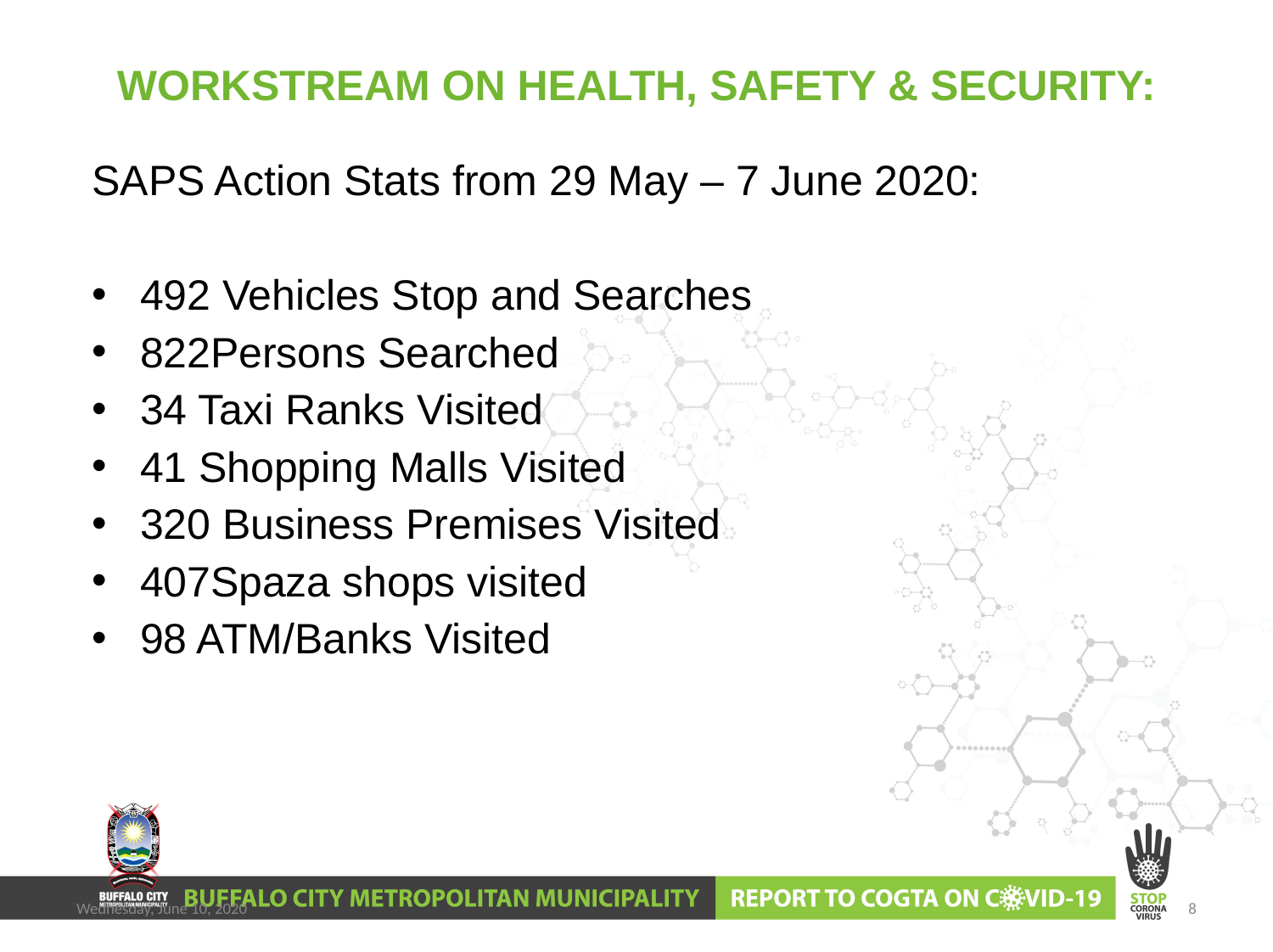

# WORKSTREAM ON HEALTH, SAFETY & SECURITY:
SAPS Action Stats from 29 May – 7 June 2020:

492 Vehicles Stop and Searches
822Persons Searched
34 Taxi Ranks Visited
41 Shopping Malls Visited
320 Business Premises Visited
407Spaza shops visited
98 ATM/Banks Visited

Wednesday, June 10, 2020
8